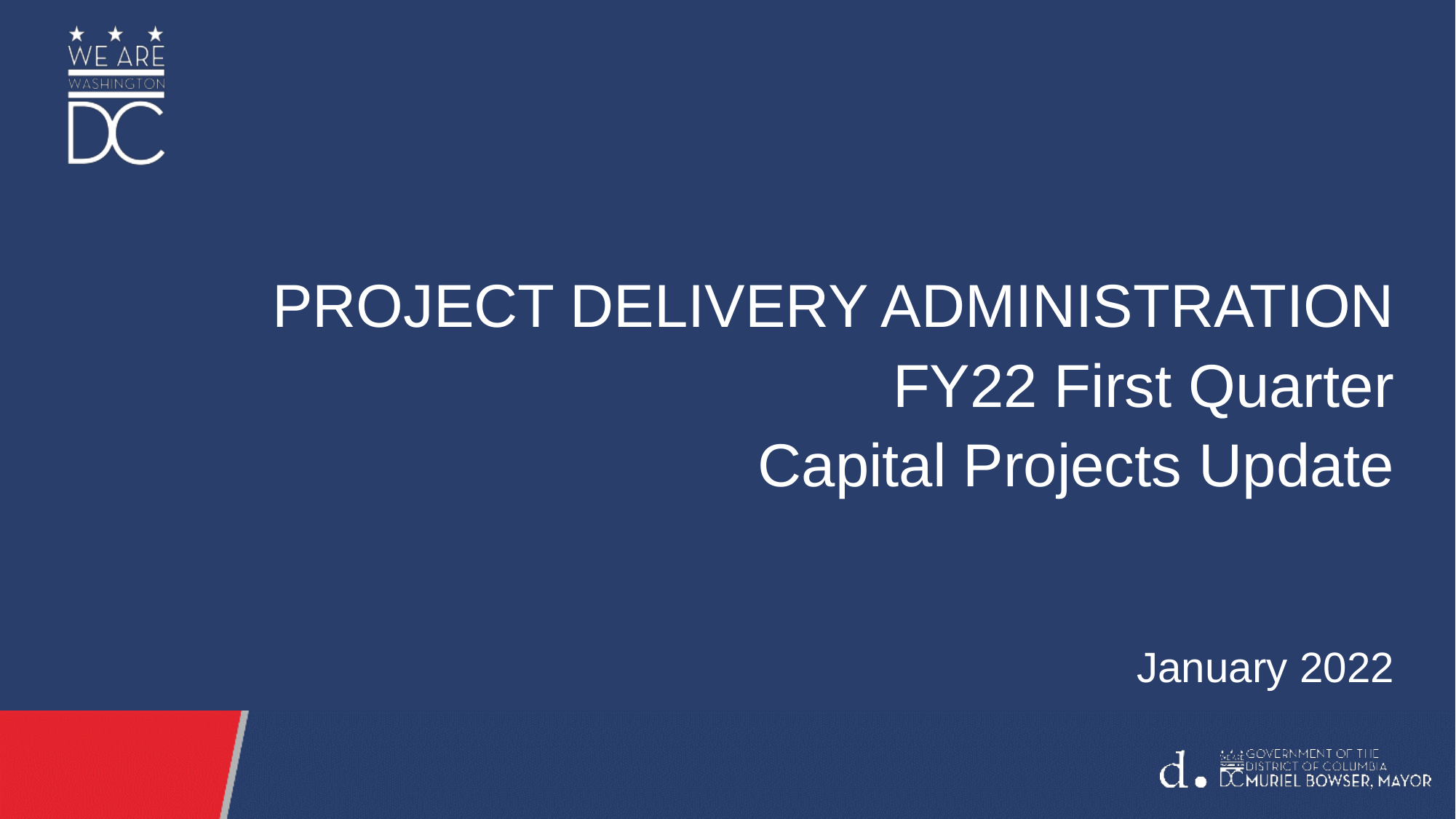

PROJECT DELIVERY ADMINISTRATION
FY22 First Quarter
Capital Projects Update

January 2022